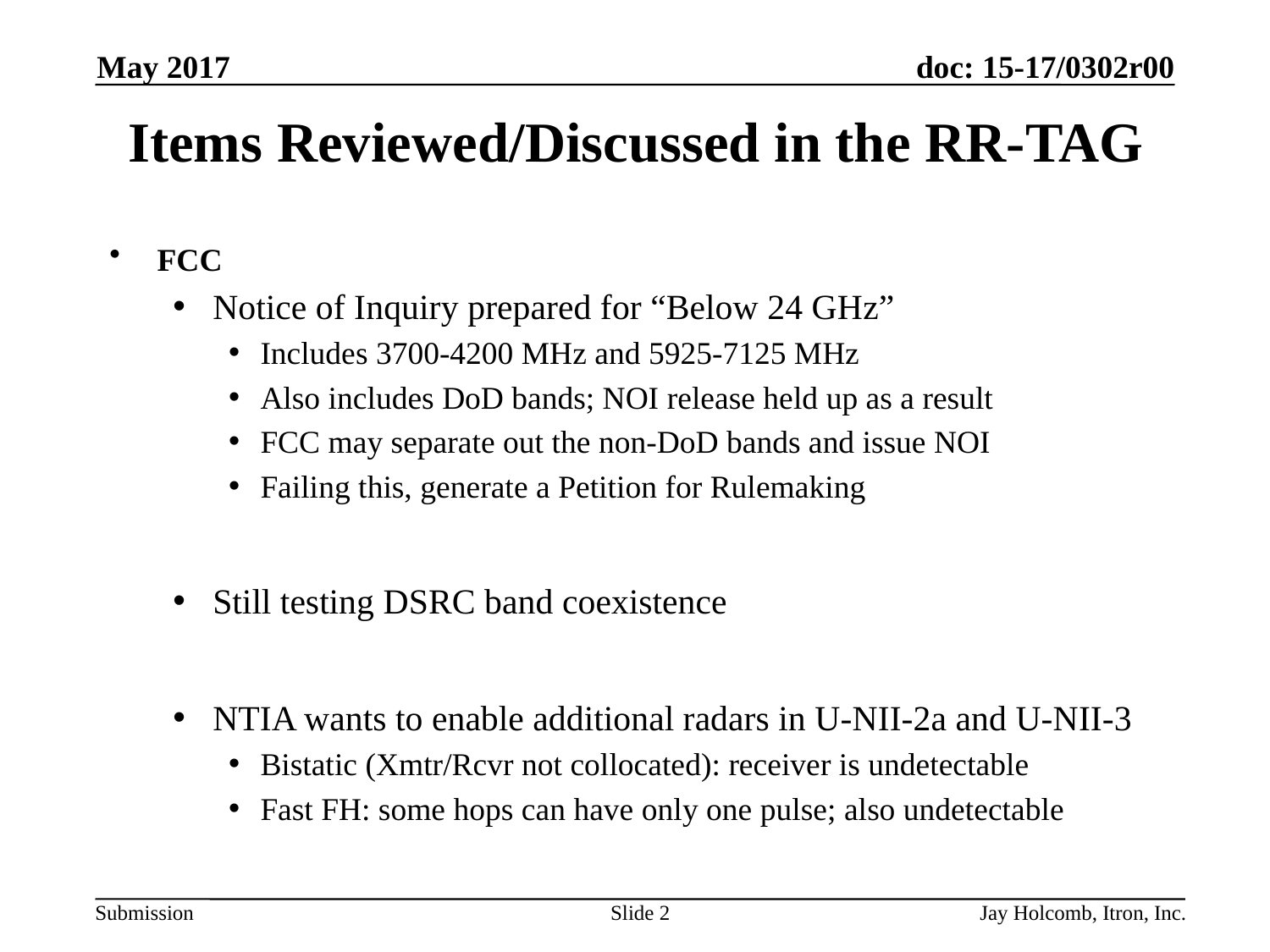

May 2017
# Items Reviewed/Discussed in the RR-TAG
FCC
Notice of Inquiry prepared for “Below 24 GHz”
Includes 3700-4200 MHz and 5925-7125 MHz
Also includes DoD bands; NOI release held up as a result
FCC may separate out the non-DoD bands and issue NOI
Failing this, generate a Petition for Rulemaking

Still testing DSRC band coexistence

NTIA wants to enable additional radars in U-NII-2a and U-NII-3
Bistatic (Xmtr/Rcvr not collocated): receiver is undetectable
Fast FH: some hops can have only one pulse; also undetectable

Slide 2
Jay Holcomb, Itron, Inc.